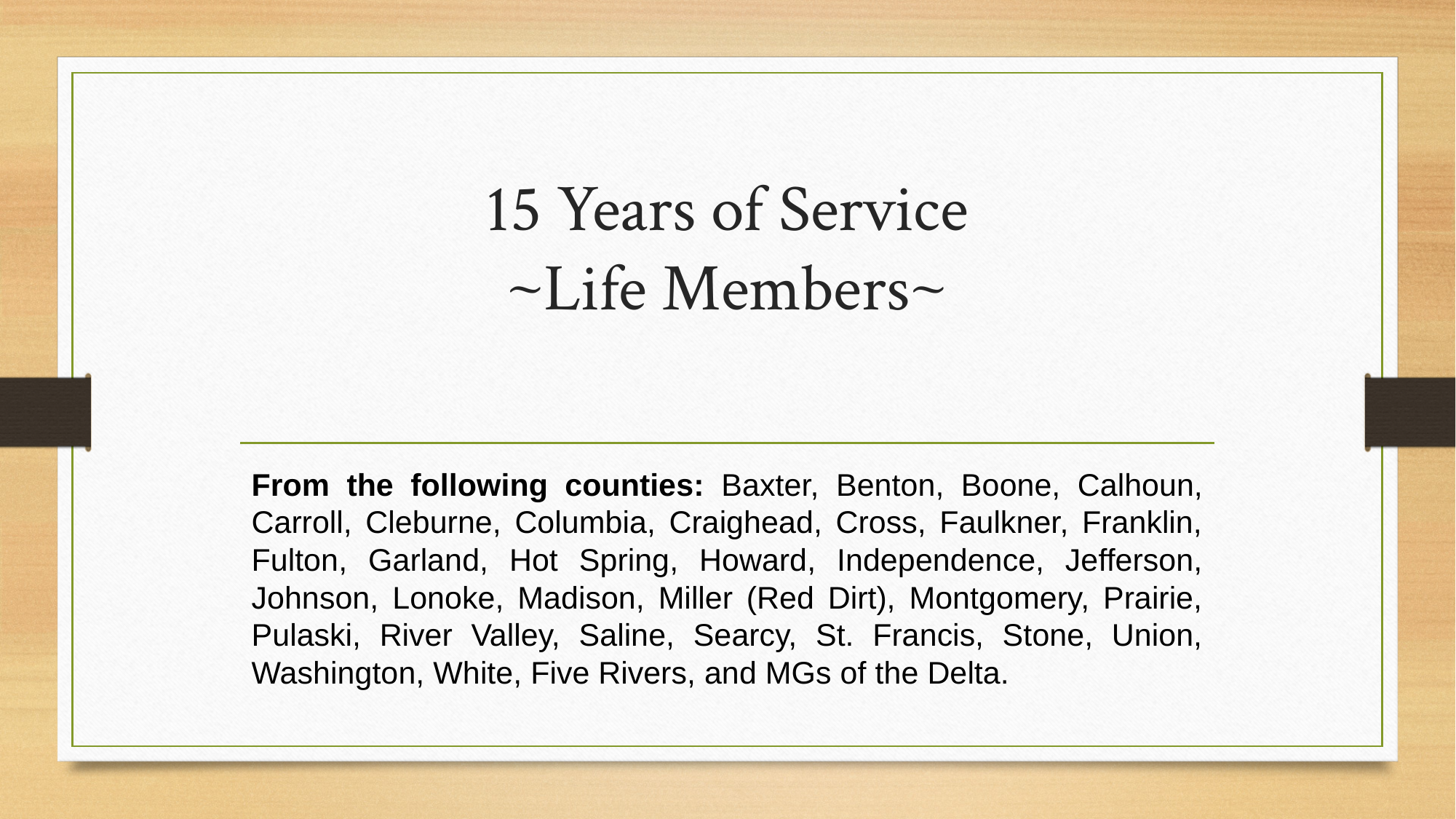

# 15 Years of Service ~Life Members~
From the following counties: Baxter, Benton, Boone, Calhoun, Carroll, Cleburne, Columbia, Craighead, Cross, Faulkner, Franklin, Fulton, Garland, Hot Spring, Howard, Independence, Jefferson, Johnson, Lonoke, Madison, Miller (Red Dirt), Montgomery, Prairie, Pulaski, River Valley, Saline, Searcy, St. Francis, Stone, Union, Washington, White, Five Rivers, and MGs of the Delta.